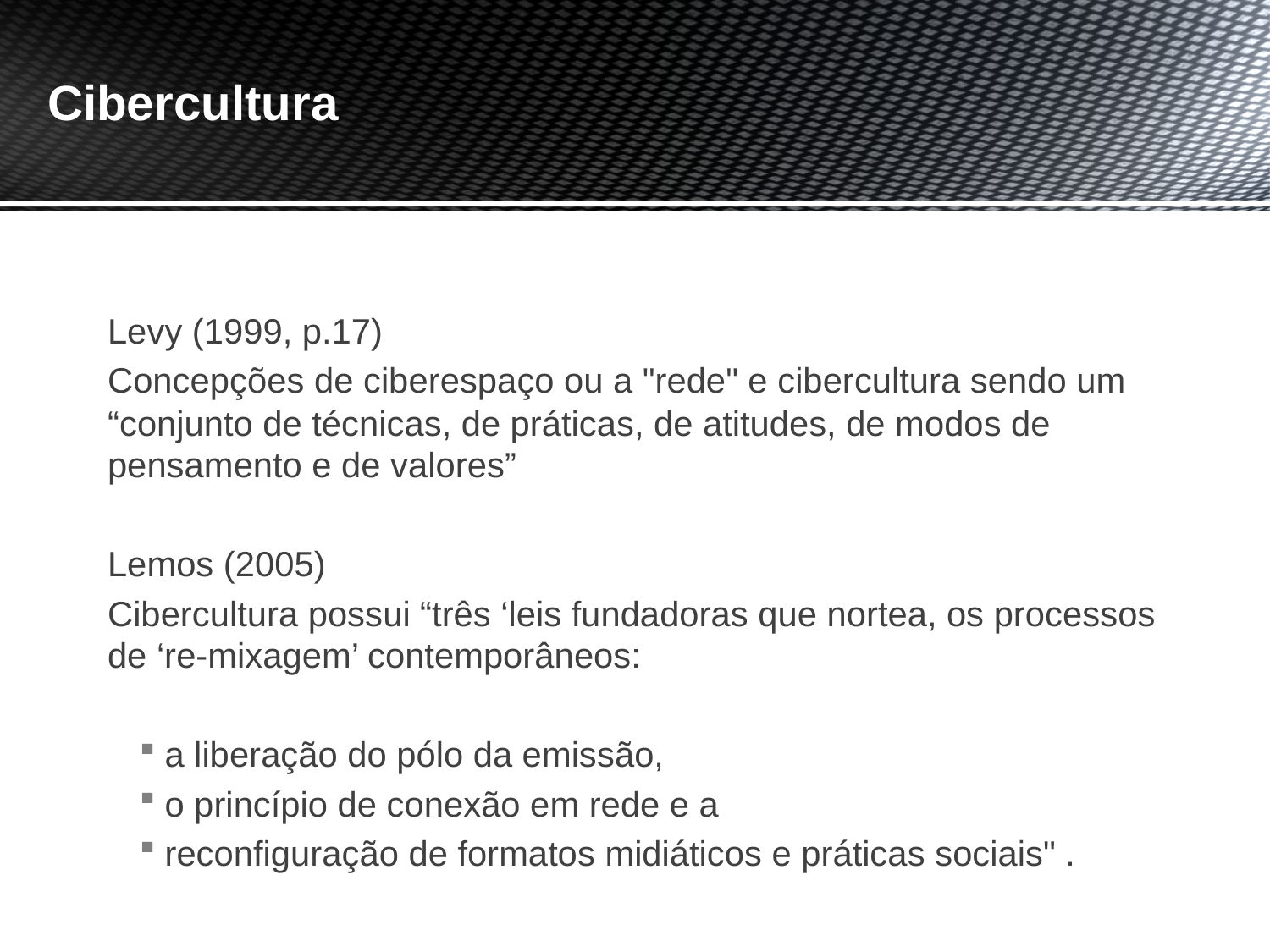

# Cibercultura
Levy (1999, p.17)
Concepções de ciberespaço ou a "rede" e cibercultura sendo um “conjunto de técnicas, de práticas, de atitudes, de modos de pensamento e de valores”

Lemos (2005)
Cibercultura possui “três ‘leis fundadoras que nortea, os processos de ‘re-mixagem’ contemporâneos:

a liberação do pólo da emissão,
o princípio de conexão em rede e a
reconfiguração de formatos midiáticos e práticas sociais" .